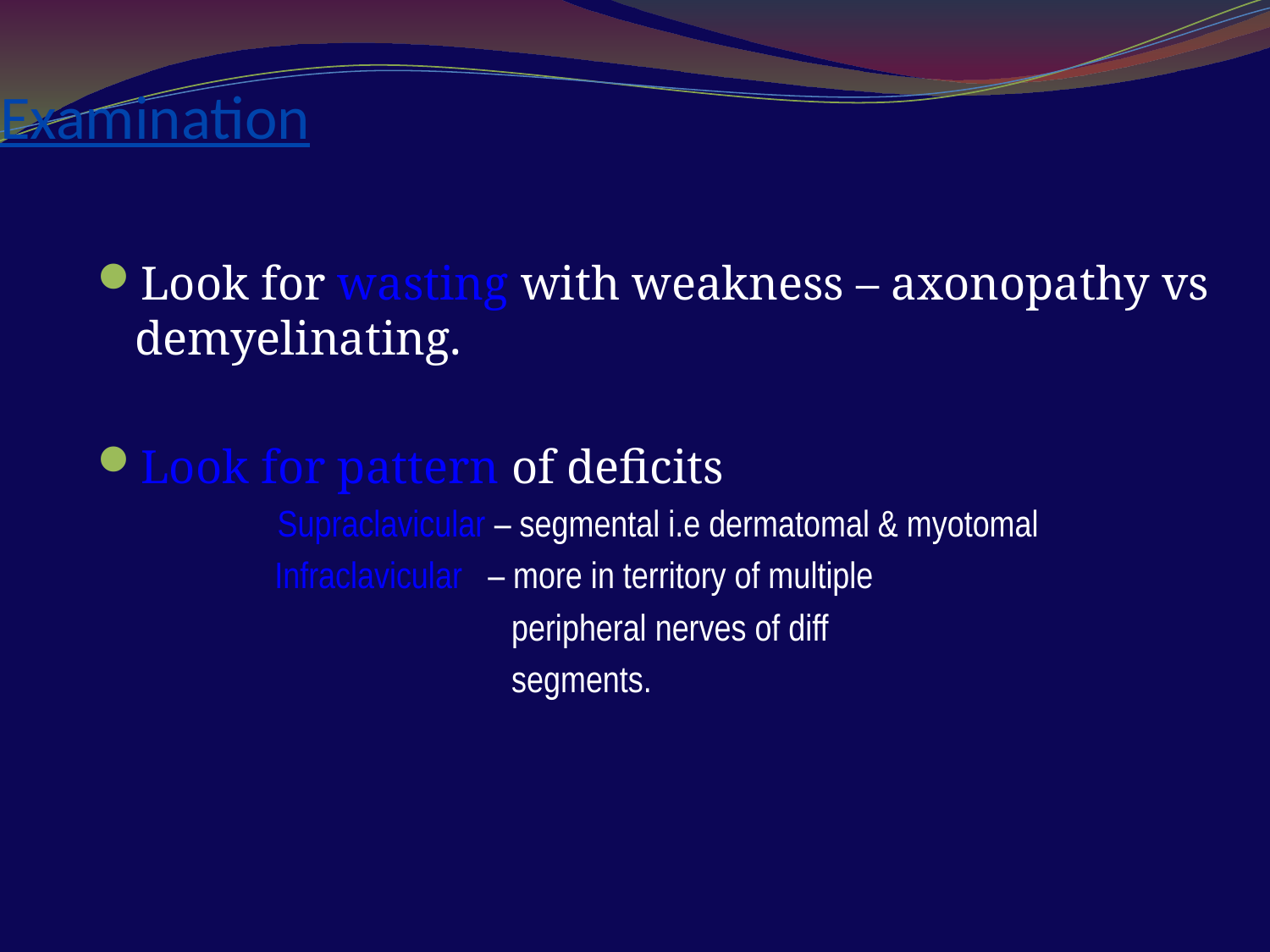

Examination

Look for wasting with weakness – axonopathy vs demyelinating.

Look for pattern of deficits
         Supraclavicular – segmental i.e dermatomal & myotomal
          Infraclavicular   – more in territory of multiple
                                      peripheral nerves of diff
                                      segments.